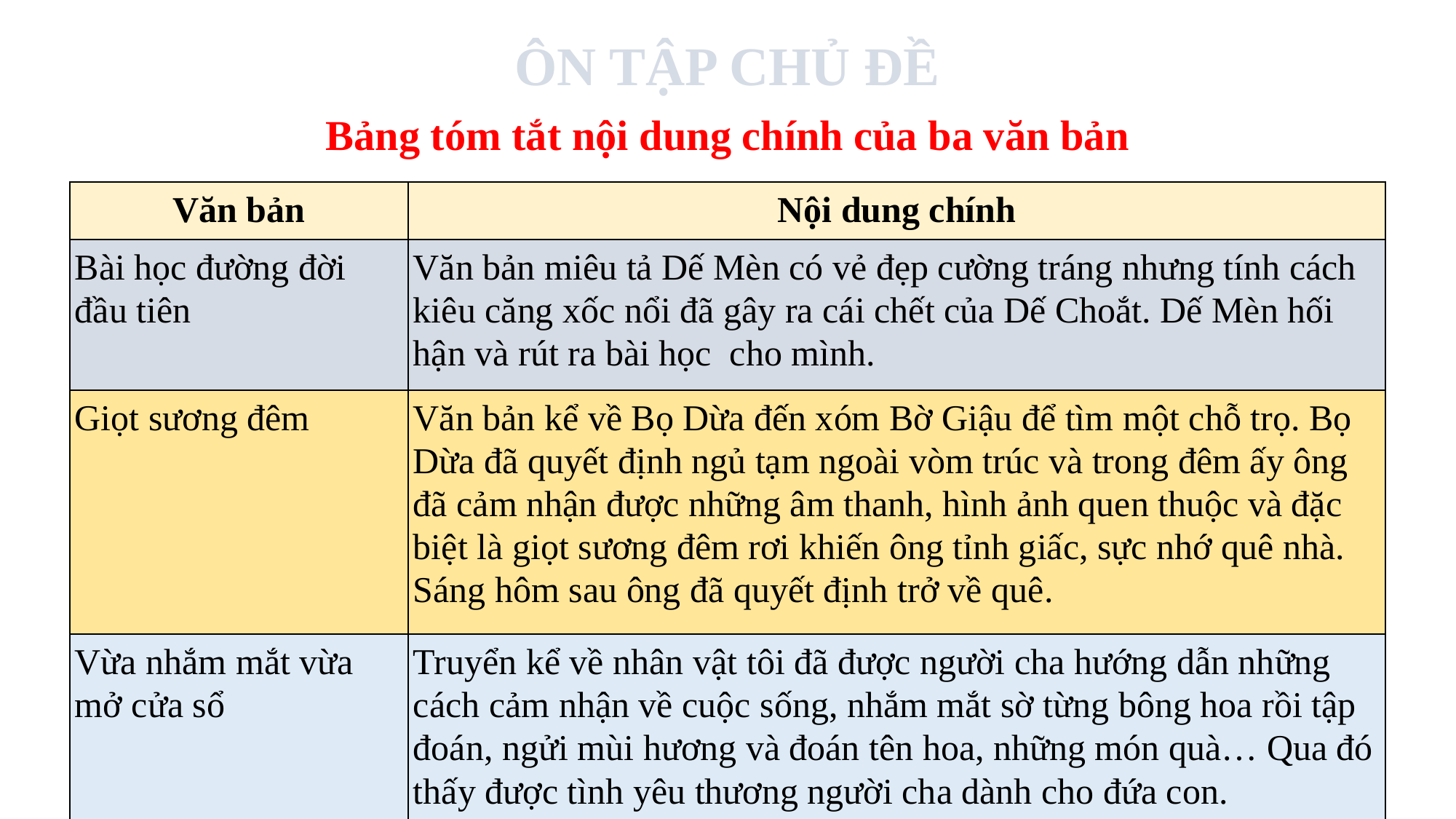

ÔN TẬP CHỦ ĐỀ
Bảng tóm tắt nội dung chính của ba văn bản
| Văn bản | Nội dung chính |
| --- | --- |
| Bài học đường đời đầu tiên | Văn bản miêu tả Dế Mèn có vẻ đẹp cường tráng nhưng tính cách kiêu căng xốc nổi đã gây ra cái chết của Dế Choắt. Dế Mèn hối hận và rút ra bài học  cho mình. |
| Giọt sương đêm | Văn bản kể về Bọ Dừa đến xóm Bờ Giậu để tìm một chỗ trọ. Bọ Dừa đã quyết định ngủ tạm ngoài vòm trúc và trong đêm ấy ông đã cảm nhận được những âm thanh, hình ảnh quen thuộc và đặc biệt là giọt sương đêm rơi khiến ông tỉnh giấc, sực nhớ quê nhà. Sáng hôm sau ông đã quyết định trở về quê. |
| Vừa nhắm mắt vừa mở cửa sổ | Truyển kể về nhân vật tôi đã được người cha hướng dẫn những cách cảm nhận về cuộc sống, nhắm mắt sờ từng bông hoa rồi tập đoán, ngửi mùi hương và đoán tên hoa, những món quà… Qua đó thấy được tình yêu thương người cha dành cho đứa con. |